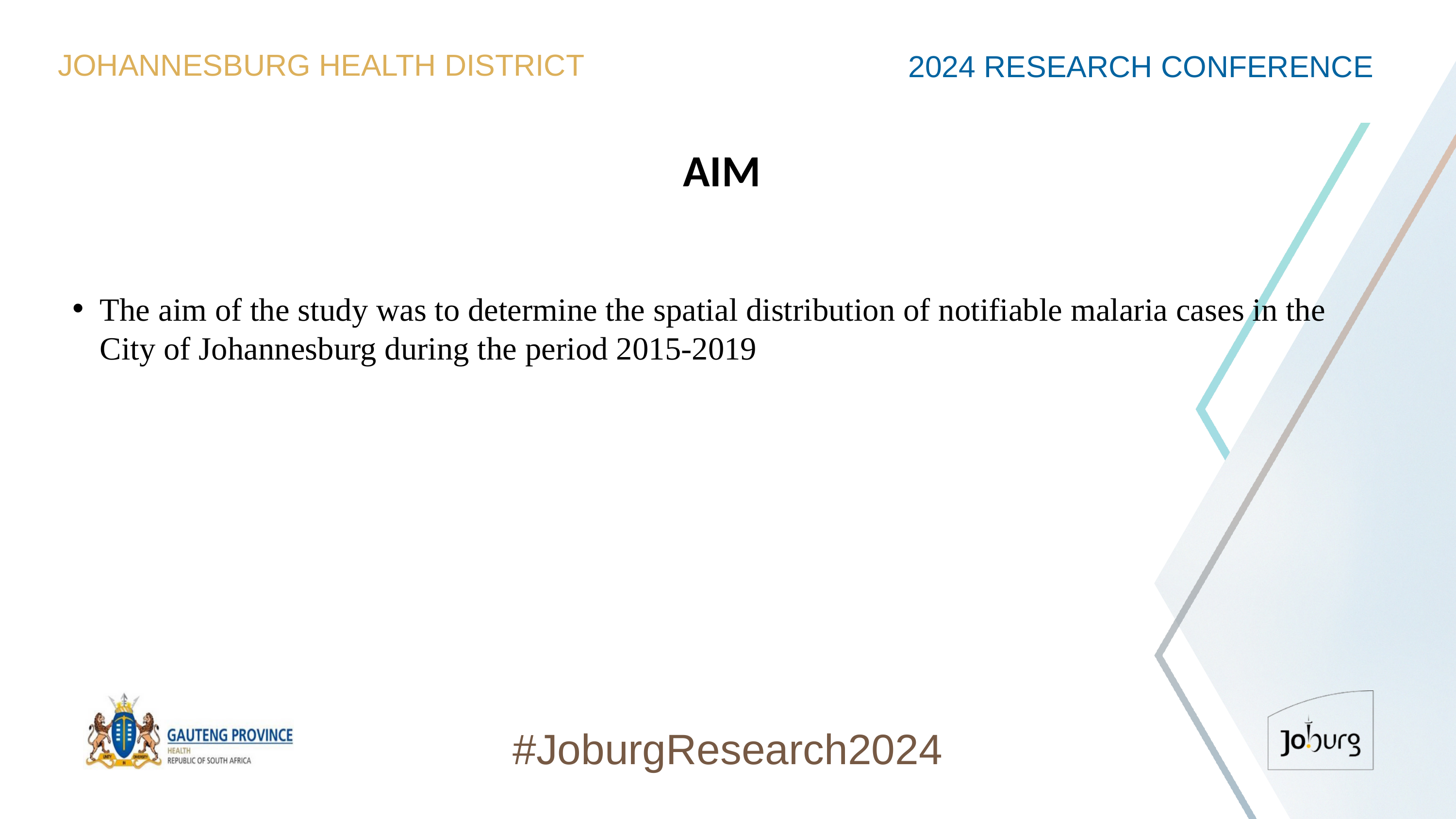

JOHANNESBURG HEALTH DISTRICT
2024 RESEARCH CONFERENCE
# AIM

The aim of the study was to determine the spatial distribution of notifiable malaria cases in the City of Johannesburg during the period 2015-2019

#JoburgResearch2024